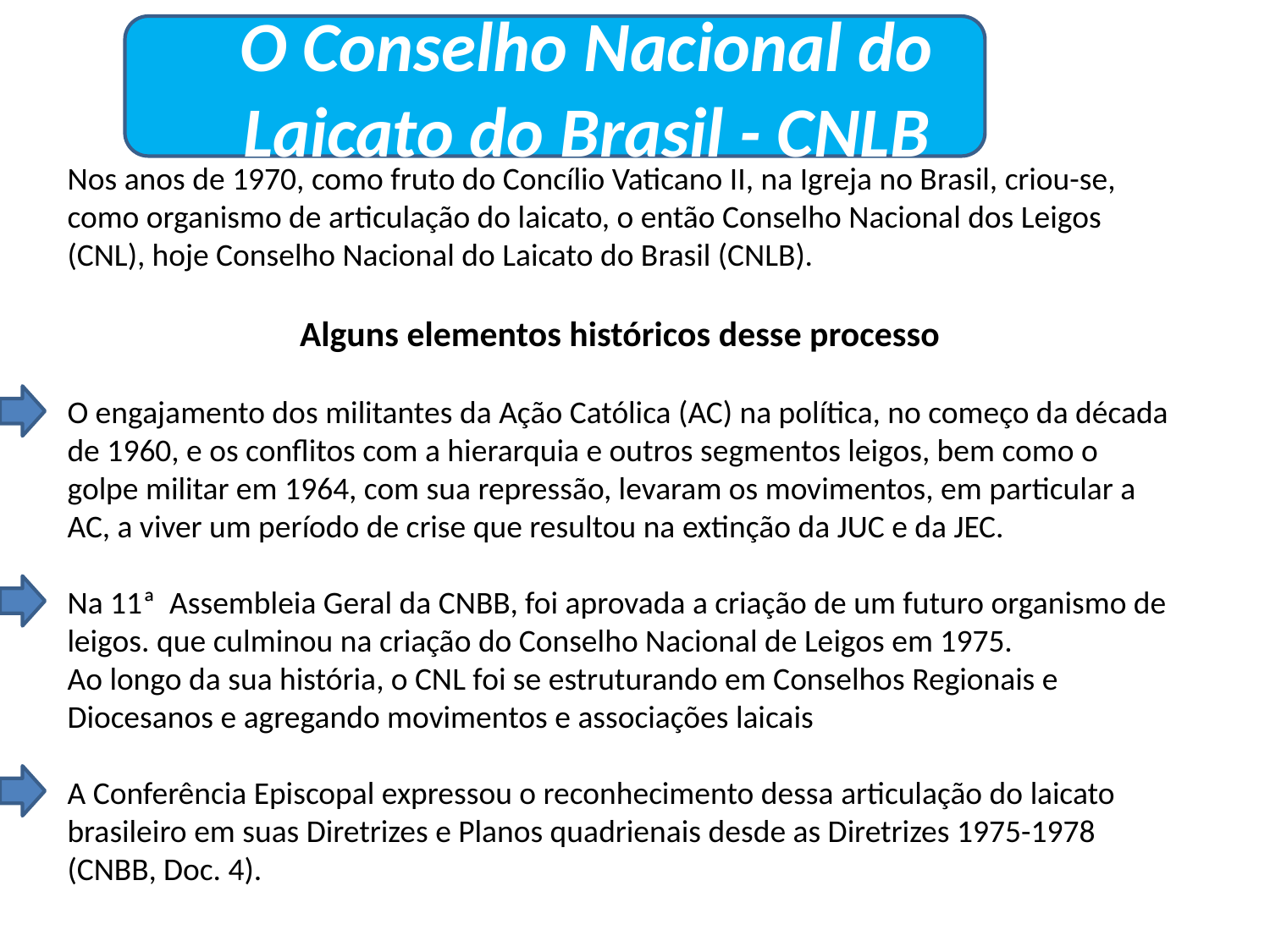

O Conselho Nacional do Laicato do Brasil - CNLB
Nos anos de 1970, como fruto do Concílio Vaticano II, na Igreja no Brasil, criou-se, como organismo de articulação do laicato, o então Conselho Nacional dos Leigos (CNL), hoje Conselho Nacional do Laicato do Brasil (CNLB).

Alguns elementos históricos desse processo

O engajamento dos militantes da Ação Católica (AC) na política, no começo da década de 1960, e os conflitos com a hierarquia e outros segmentos leigos, bem como o golpe militar em 1964, com sua repressão, levaram os movimentos, em particular a AC, a viver um período de crise que resultou na extinção da JUC e da JEC.

Na 11ª  Assembleia Geral da CNBB, foi aprovada a criação de um futuro organismo de leigos. que culminou na criação do Conselho Nacional de Leigos em 1975.
Ao longo da sua história, o CNL foi se estruturando em Conselhos Regionais e Diocesanos e agregando movimentos e associações laicais

A Conferência Episcopal expressou o reconhecimento dessa articulação do laicato brasileiro em suas Diretrizes e Planos quadrienais desde as Diretrizes 1975-1978 (CNBB, Doc. 4).